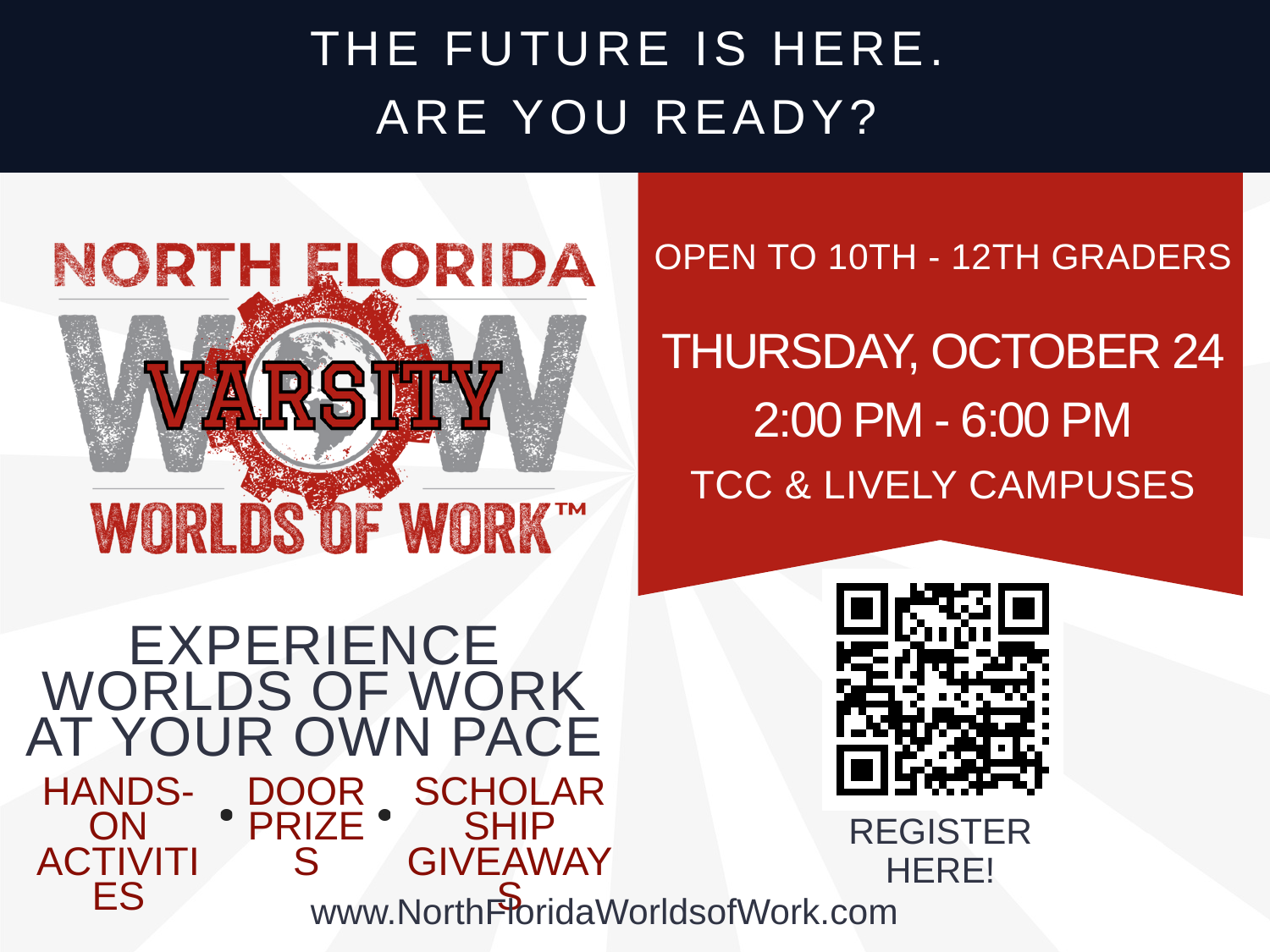

THE FUTURE IS HERE.
ARE YOU READY?

OPEN TO 10TH - 12TH GRADERS
THURSDAY, OCTOBER 24
2:00 PM - 6:00 PM
TCC & LIVELY CAMPUSES

EXPERIENCE
WORLDS OF WORK
AT YOUR OWN PACE
HANDS-ON ACTIVITIES
DOOR
PRIZES
SCHOLARSHIP
GIVEAWAYS

REGISTER HERE!
www.NorthFloridaWorldsofWork.com